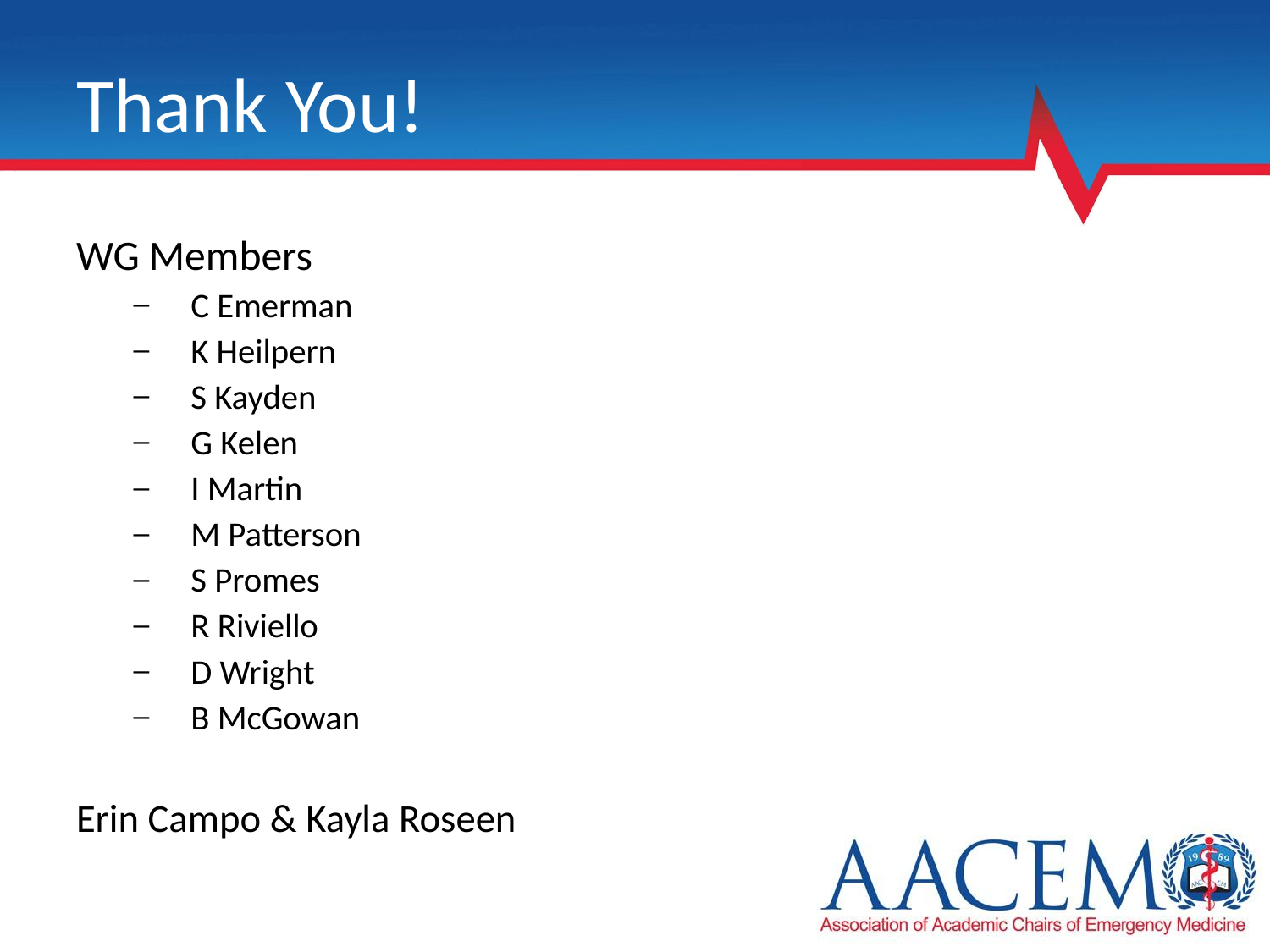

# Thank You!
WG Members
C Emerman
K Heilpern
S Kayden
G Kelen
I Martin
M Patterson
S Promes
R Riviello
D Wright
B McGowan

Erin Campo & Kayla Roseen